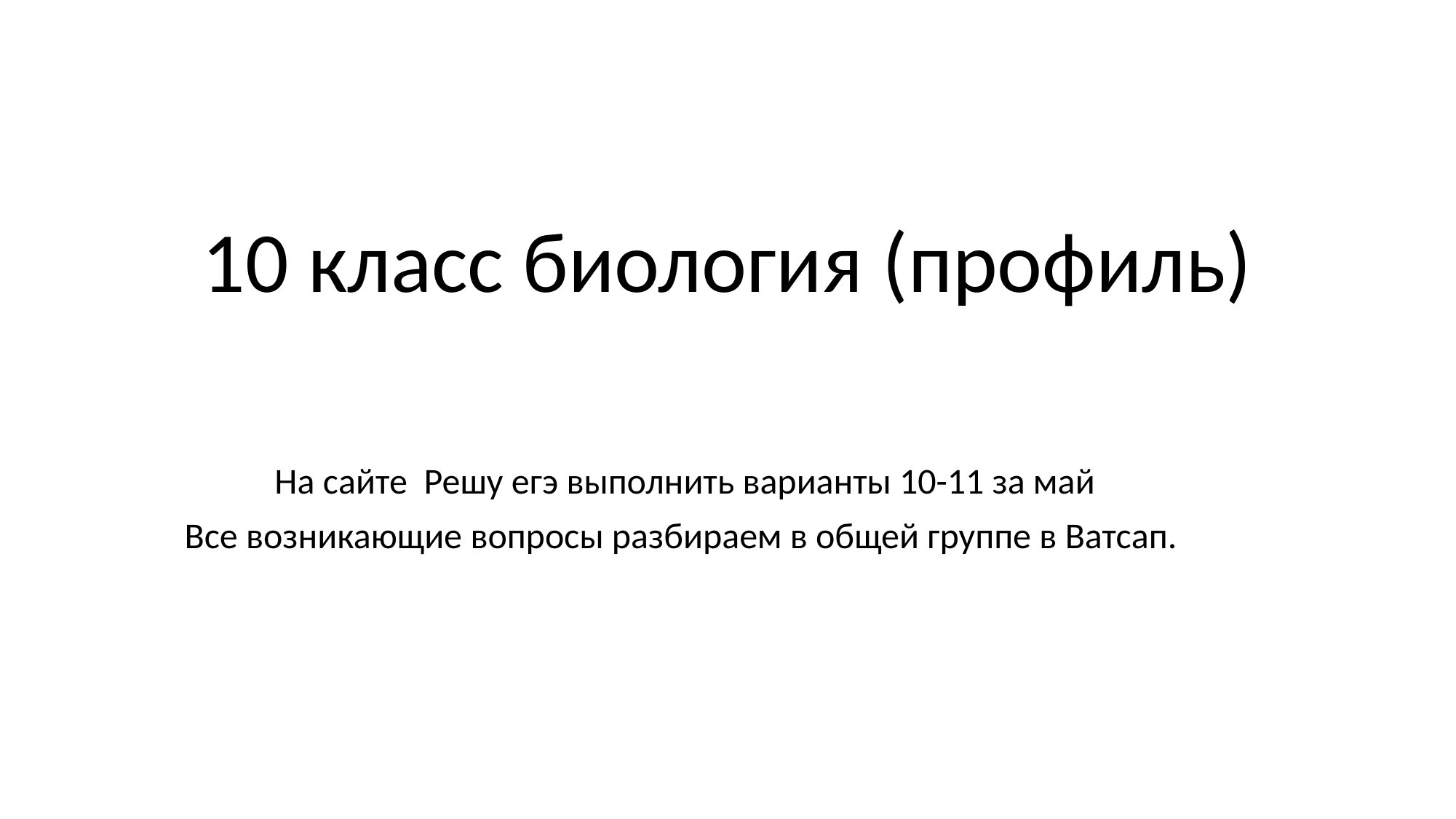

# 10 класс биология (профиль)
 На сайте  Решу егэ выполнить варианты 10-11 за май
Все возникающие вопросы разбираем в общей группе в Ватсап.